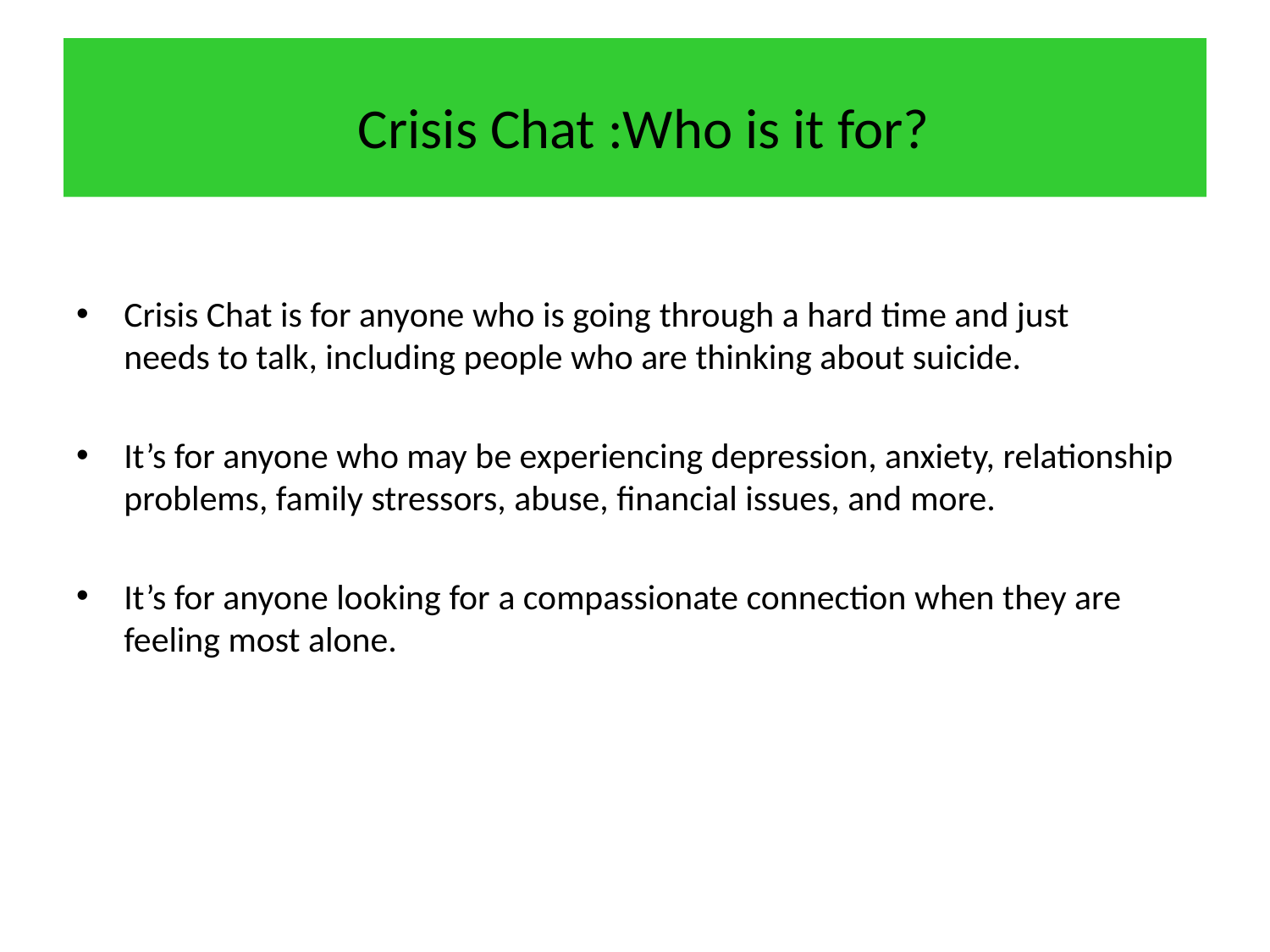

Crisis Chat :Who is it for?
Crisis Chat is for anyone who is going through a hard time and just needs to talk, including people who are thinking about suicide.

It’s for anyone who may be experiencing depression, anxiety, relationship problems, family stressors, abuse, financial issues, and more.

It’s for anyone looking for a compassionate connection when they are feeling most alone.